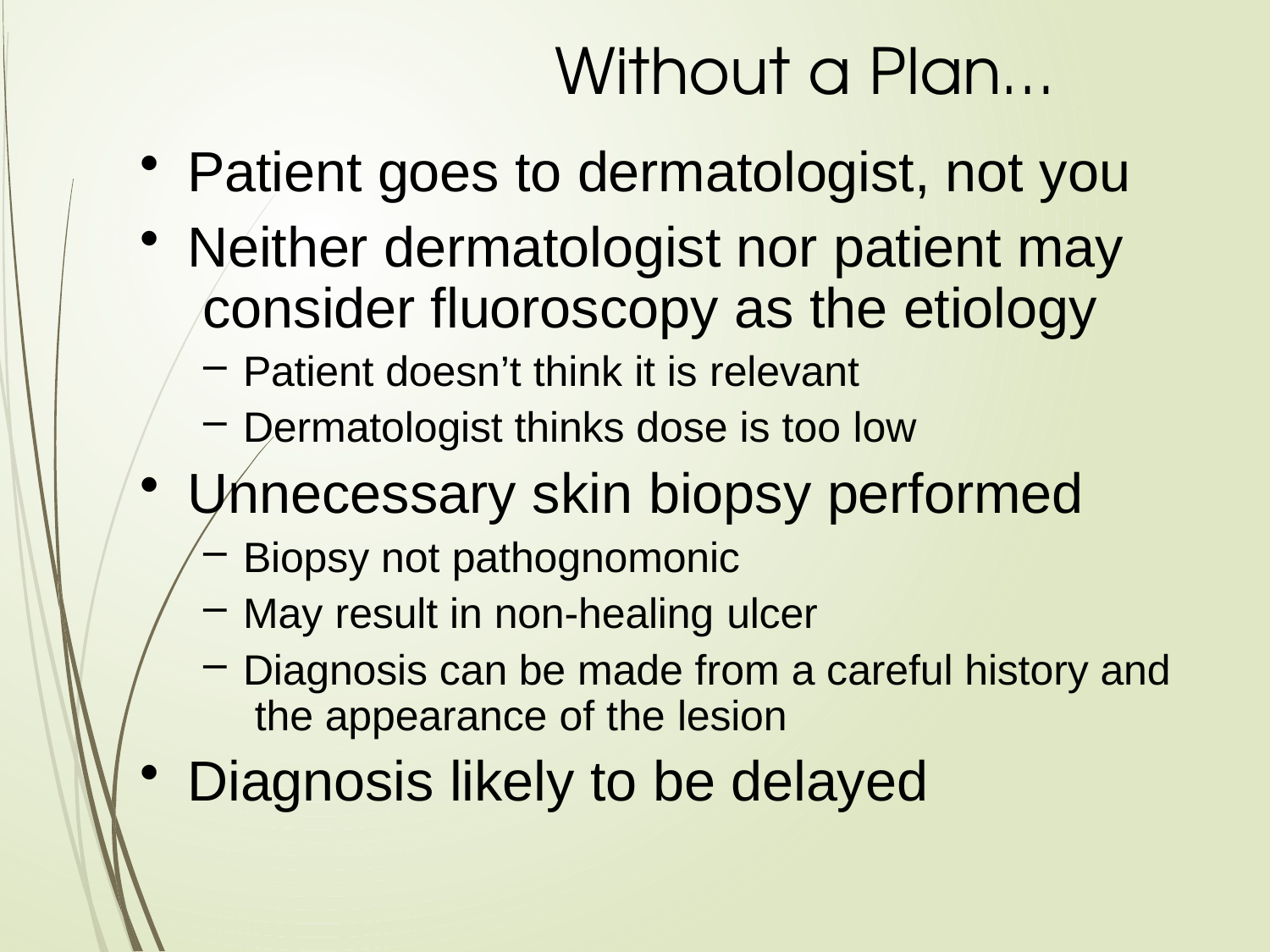

# Without a Plan…
Patient goes to dermatologist, not you
Neither dermatologist nor patient may  consider fluoroscopy as the etiology
Patient doesn’t think it is relevant
Dermatologist thinks dose is too low
Unnecessary skin biopsy performed
Biopsy not pathognomonic
May result in non-healing ulcer
Diagnosis can be made from a careful history and  the appearance of the lesion
Diagnosis likely to be delayed